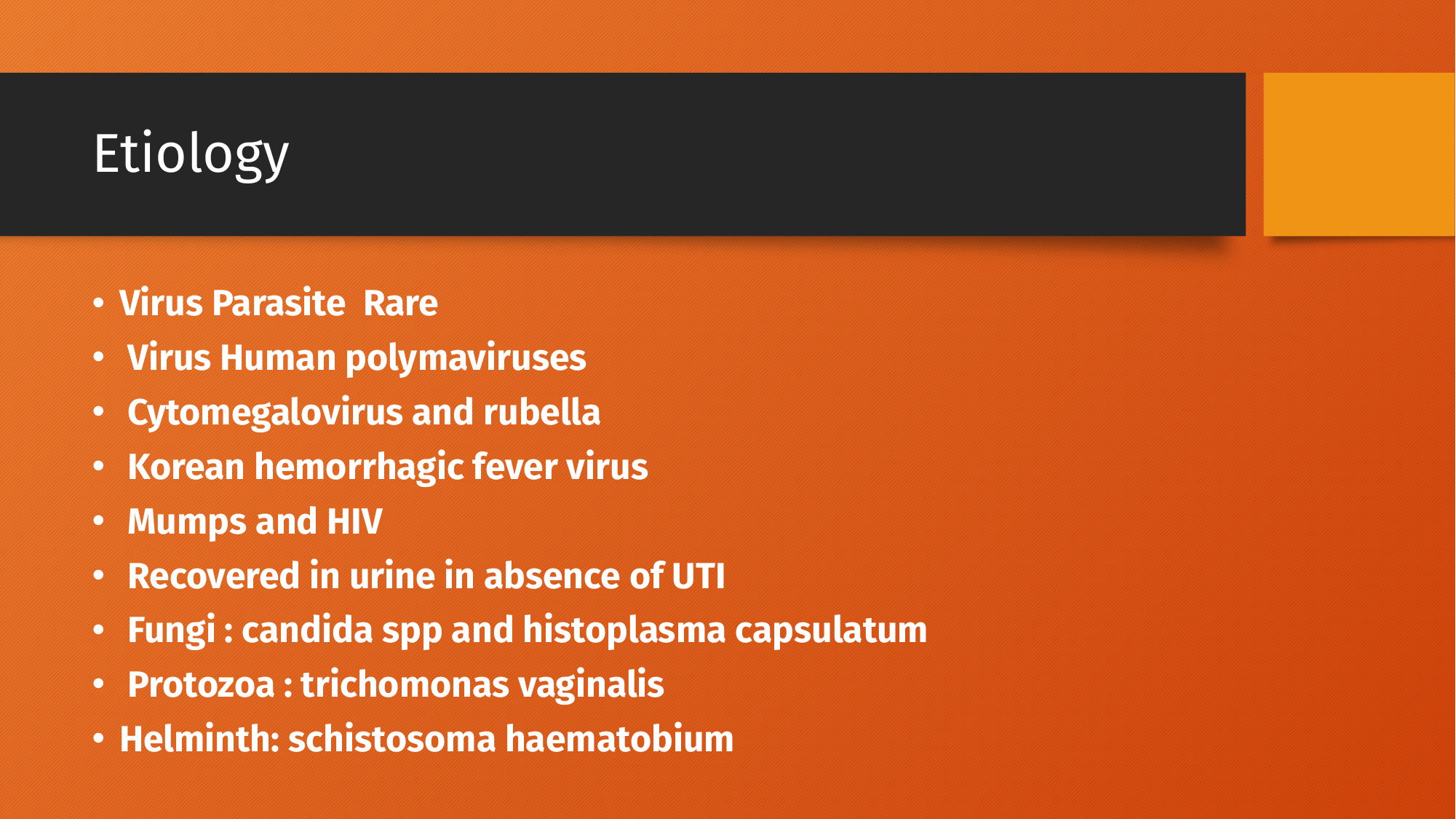

# Etiology
Virus Parasite  Rare
 Virus Human polymaviruses
 Cytomegalovirus and rubella
 Korean hemorrhagic fever virus
 Mumps and HIV
 Recovered in urine in absence of UTI
 Fungi : candida spp and histoplasma capsulatum
 Protozoa : trichomonas vaginalis
Helminth: schistosoma haematobium